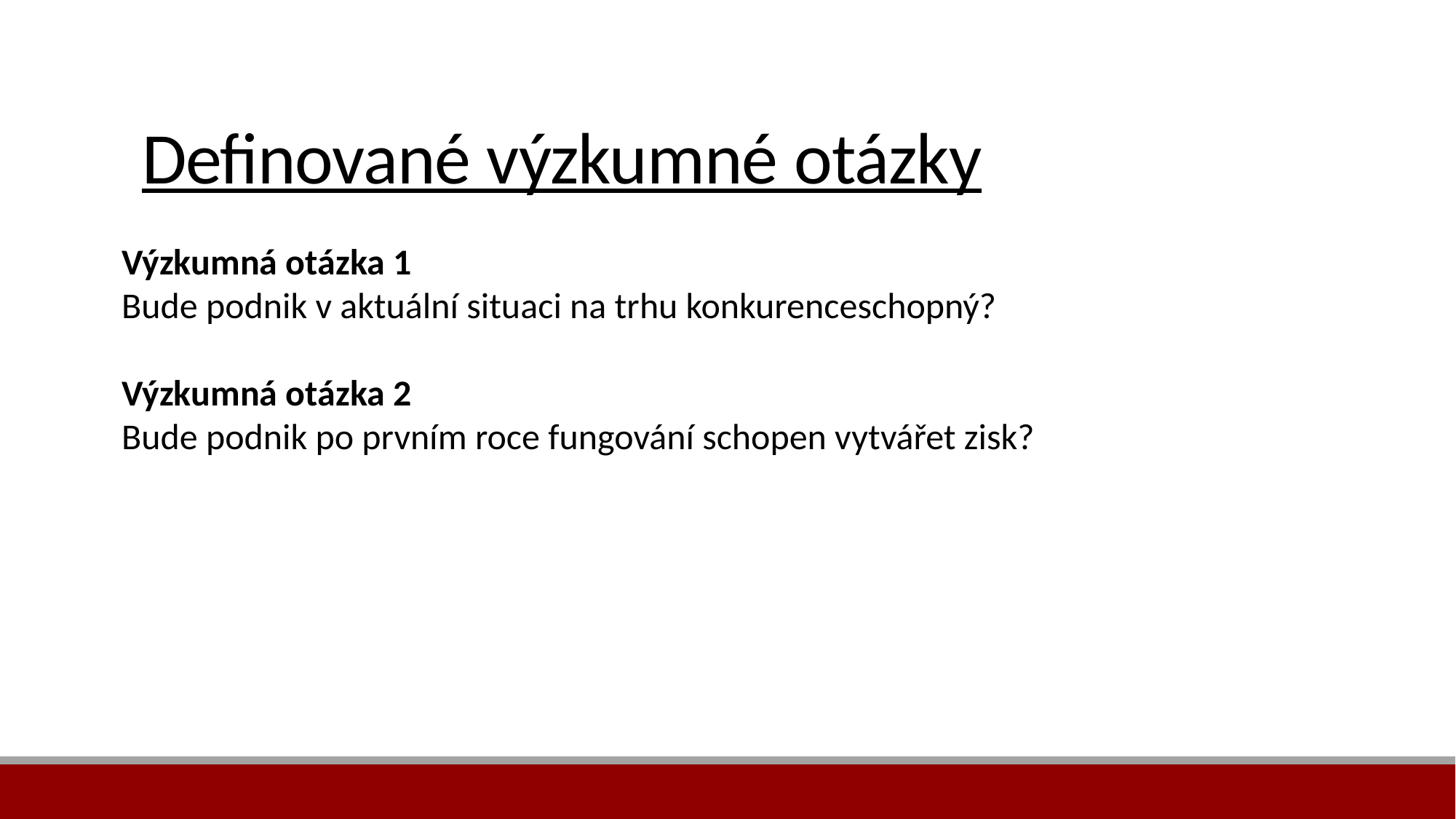

# Definované výzkumné otázky
Výzkumná otázka 1
Bude podnik v aktuální situaci na trhu konkurenceschopný?

Výzkumná otázka 2
Bude podnik po prvním roce fungování schopen vytvářet zisk?